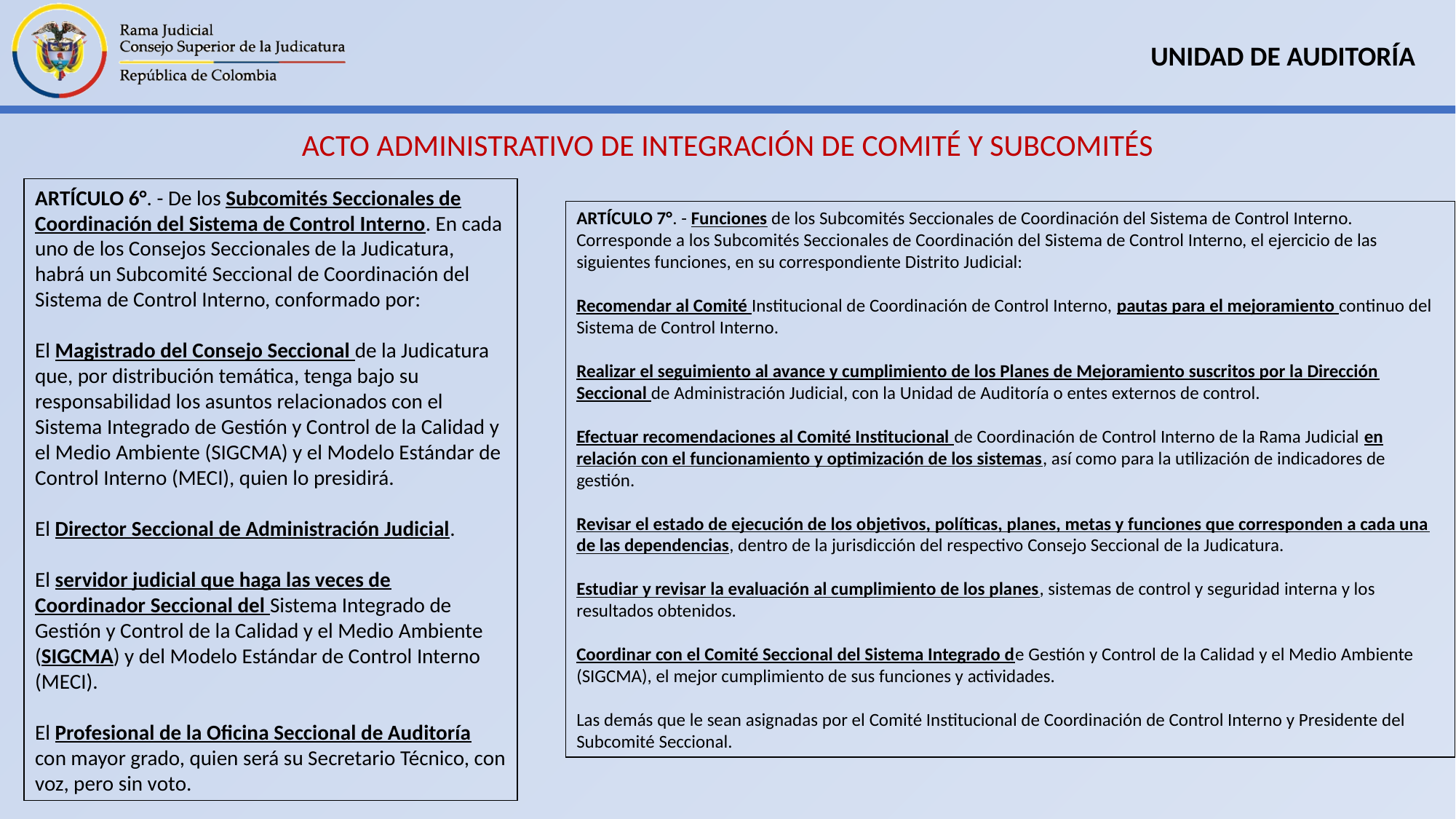

ACTO ADMINISTRATIVO DE INTEGRACIÓN DE COMITÉ Y SUBCOMITÉS
#
ARTÍCULO 6°. - De los Subcomités Seccionales de Coordinación del Sistema de Control Interno. En cada uno de los Consejos Seccionales de la Judicatura, habrá un Subcomité Seccional de Coordinación del Sistema de Control Interno, conformado por:

El Magistrado del Consejo Seccional de la Judicatura que, por distribución temática, tenga bajo su responsabilidad los asuntos relacionados con el Sistema Integrado de Gestión y Control de la Calidad y el Medio Ambiente (SIGCMA) y el Modelo Estándar de Control Interno (MECI), quien lo presidirá.

El Director Seccional de Administración Judicial.

El servidor judicial que haga las veces de Coordinador Seccional del Sistema Integrado de Gestión y Control de la Calidad y el Medio Ambiente (SIGCMA) y del Modelo Estándar de Control Interno (MECI).

El Profesional de la Oficina Seccional de Auditoría con mayor grado, quien será su Secretario Técnico, con voz, pero sin voto.
ARTÍCULO 7°. - Funciones de los Subcomités Seccionales de Coordinación del Sistema de Control Interno. Corresponde a los Subcomités Seccionales de Coordinación del Sistema de Control Interno, el ejercicio de las siguientes funciones, en su correspondiente Distrito Judicial:

Recomendar al Comité Institucional de Coordinación de Control Interno, pautas para el mejoramiento continuo del Sistema de Control Interno.

Realizar el seguimiento al avance y cumplimiento de los Planes de Mejoramiento suscritos por la Dirección Seccional de Administración Judicial, con la Unidad de Auditoría o entes externos de control.

Efectuar recomendaciones al Comité Institucional de Coordinación de Control Interno de la Rama Judicial en relación con el funcionamiento y optimización de los sistemas, así como para la utilización de indicadores de gestión.

Revisar el estado de ejecución de los objetivos, políticas, planes, metas y funciones que corresponden a cada una de las dependencias, dentro de la jurisdicción del respectivo Consejo Seccional de la Judicatura.

Estudiar y revisar la evaluación al cumplimiento de los planes, sistemas de control y seguridad interna y los resultados obtenidos.

Coordinar con el Comité Seccional del Sistema Integrado de Gestión y Control de la Calidad y el Medio Ambiente (SIGCMA), el mejor cumplimiento de sus funciones y actividades.

Las demás que le sean asignadas por el Comité Institucional de Coordinación de Control Interno y Presidente del Subcomité Seccional.